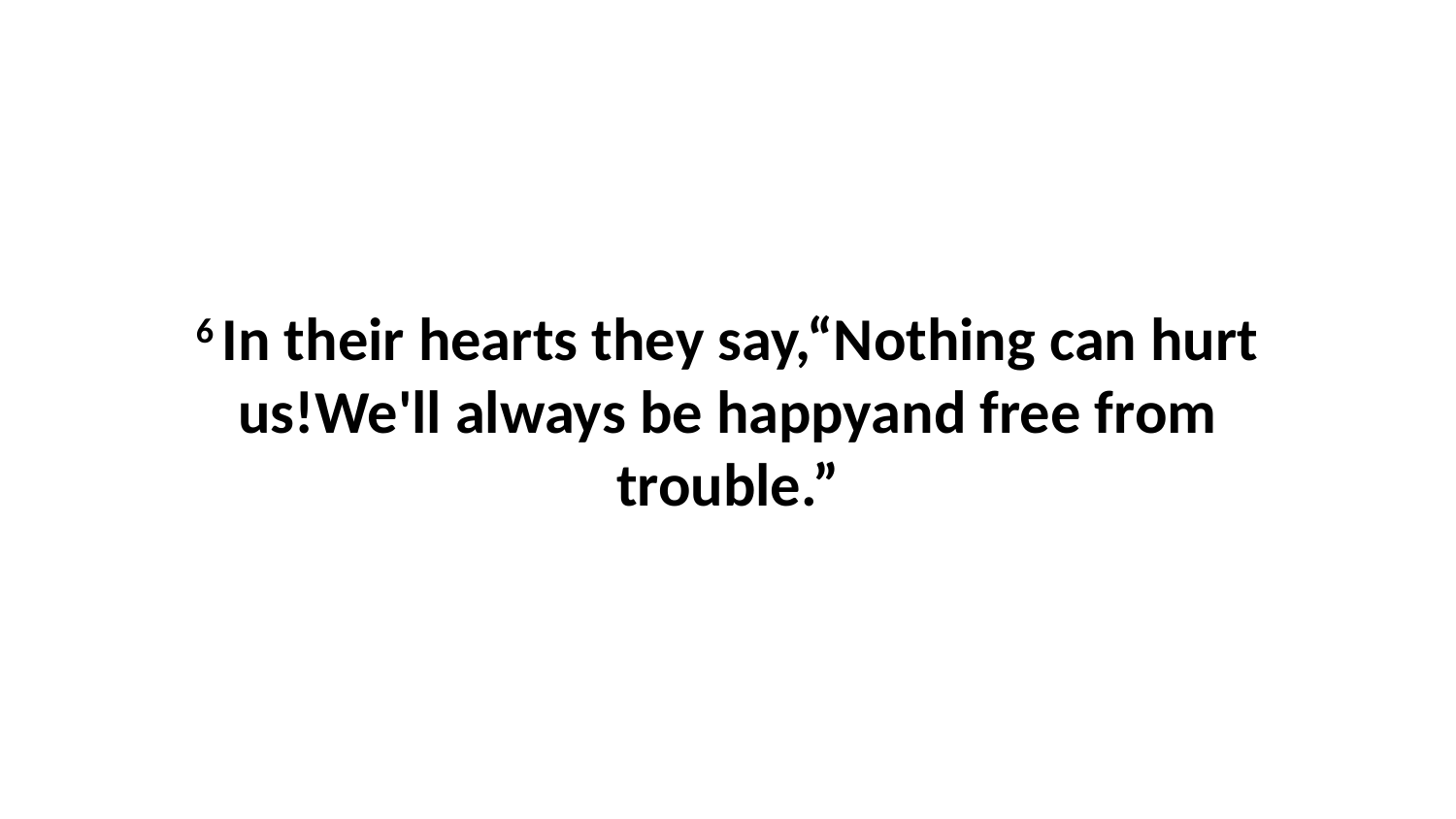

6 In their hearts they say,“Nothing can hurt us!We'll always be happyand free from trouble.”